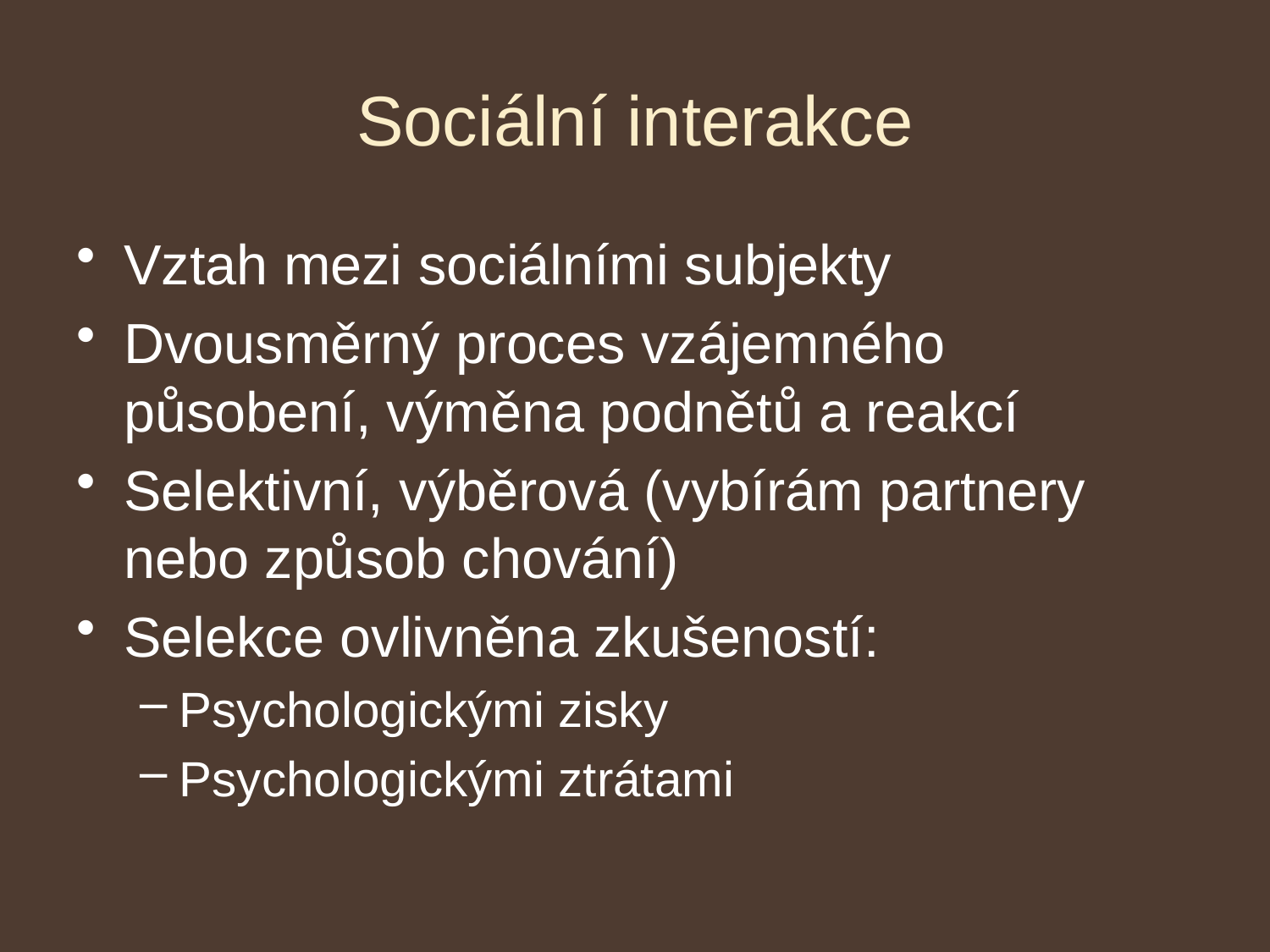

# Sociální interakce
Vztah mezi sociálními subjekty
Dvousměrný proces vzájemného působení, výměna podnětů a reakcí
Selektivní, výběrová (vybírám partnery nebo způsob chování)
Selekce ovlivněna zkušeností:
Psychologickými zisky
Psychologickými ztrátami